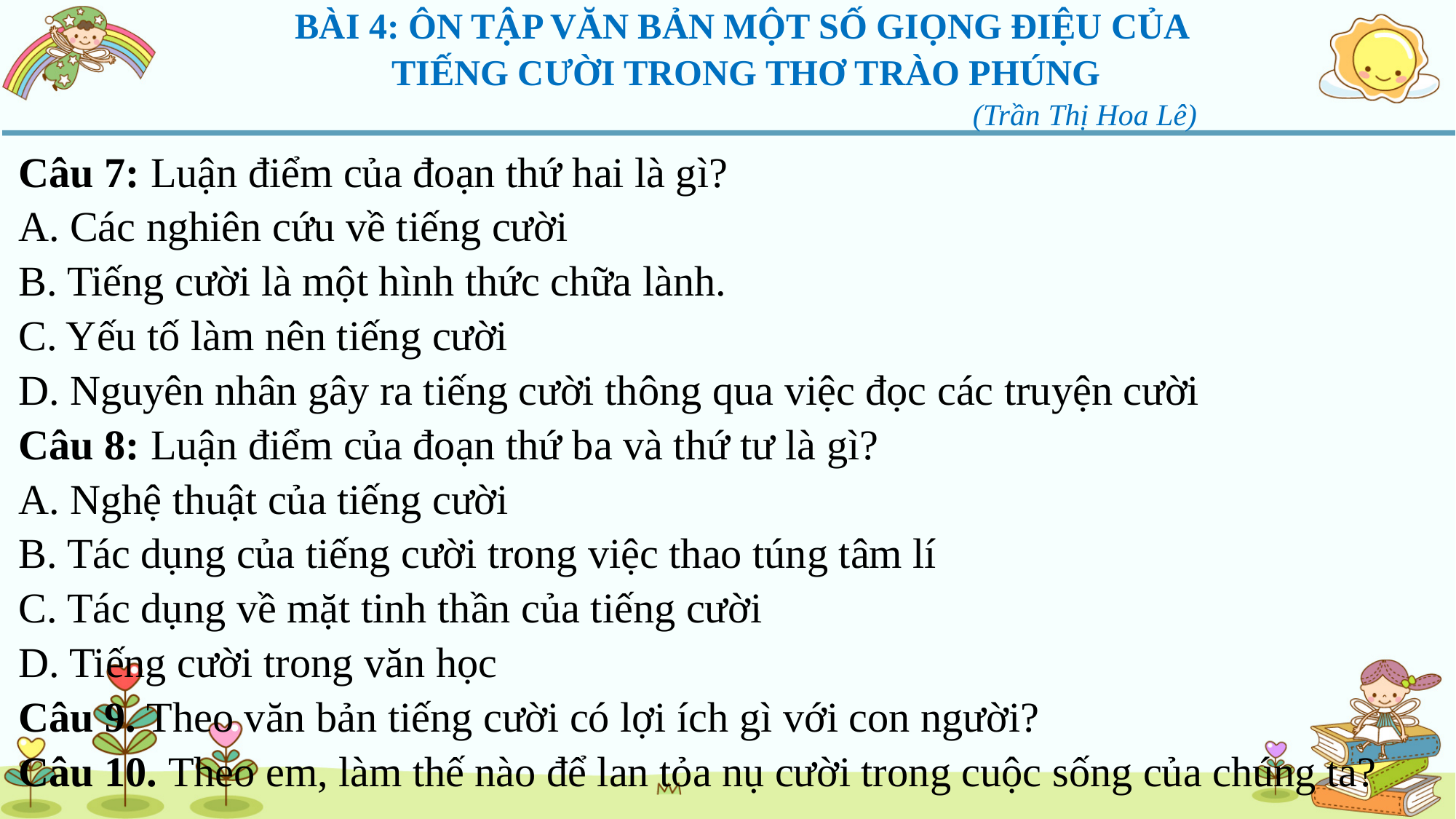

BÀI 4: ÔN TẬP VĂN BẢN MỘT SỐ GIỌNG ĐIỆU CỦA
TIẾNG CƯỜI TRONG THƠ TRÀO PHÚNG
                                                     (Trần Thị Hoa Lê)

Câu 7: Luận điểm của đoạn thứ hai là gì?
A. Các nghiên cứu về tiếng cười
B. Tiếng cười là một hình thức chữa lành.
C. Yếu tố làm nên tiếng cười
D. Nguyên nhân gây ra tiếng cười thông qua việc đọc các truyện cười
Câu 8: Luận điểm của đoạn thứ ba và thứ tư là gì?
A. Nghệ thuật của tiếng cười
B. Tác dụng của tiếng cười trong việc thao túng tâm lí
C. Tác dụng về mặt tinh thần của tiếng cười
D. Tiếng cười trong văn học
Câu 9. Theo văn bản tiếng cười có lợi ích gì với con người?
Câu 10. Theo em, làm thế nào để lan tỏa nụ cười trong cuộc sống của chúng ta?